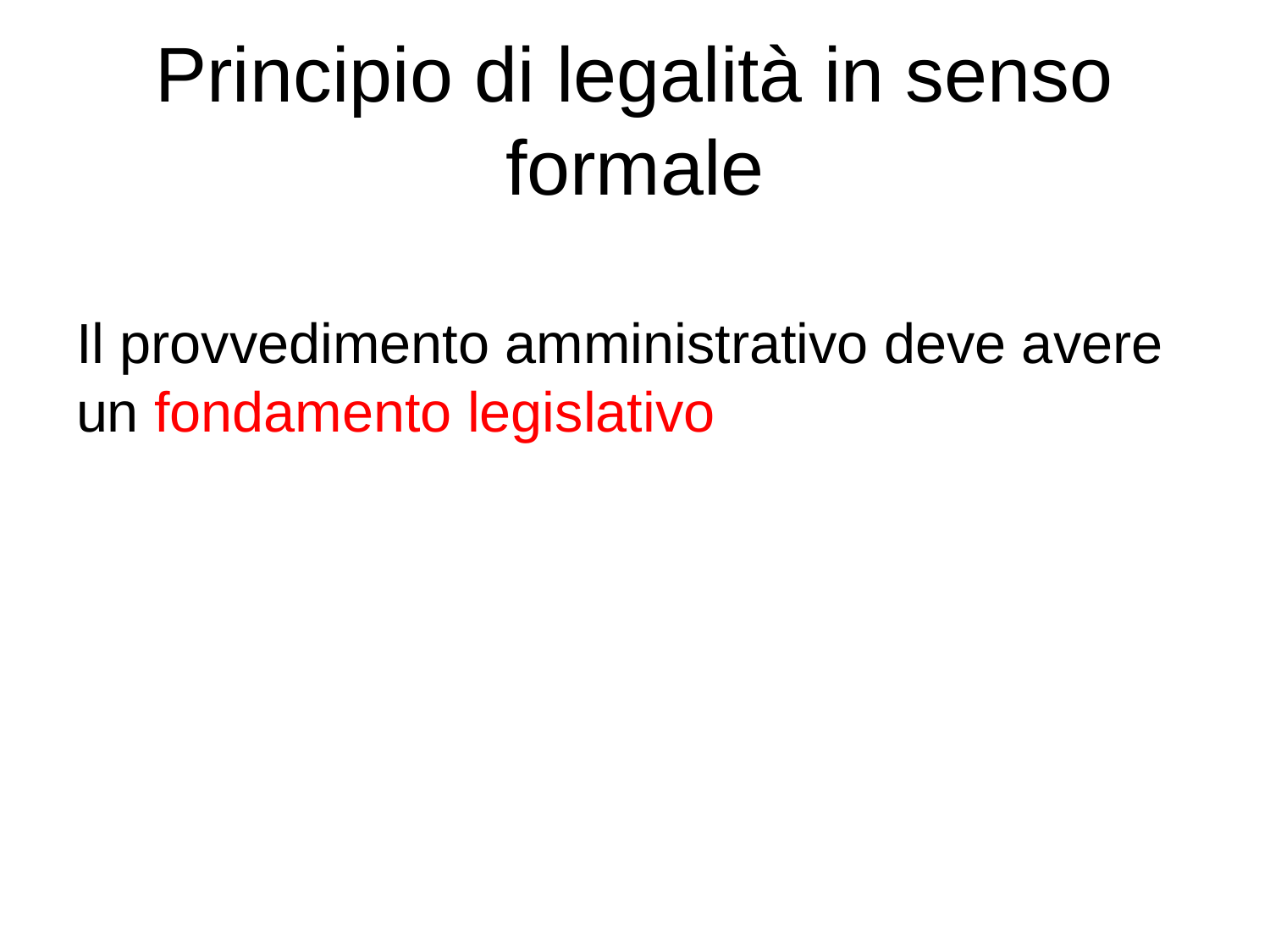

# Principio di legalità in senso formale

Il provvedimento amministrativo deve avere un fondamento legislativo